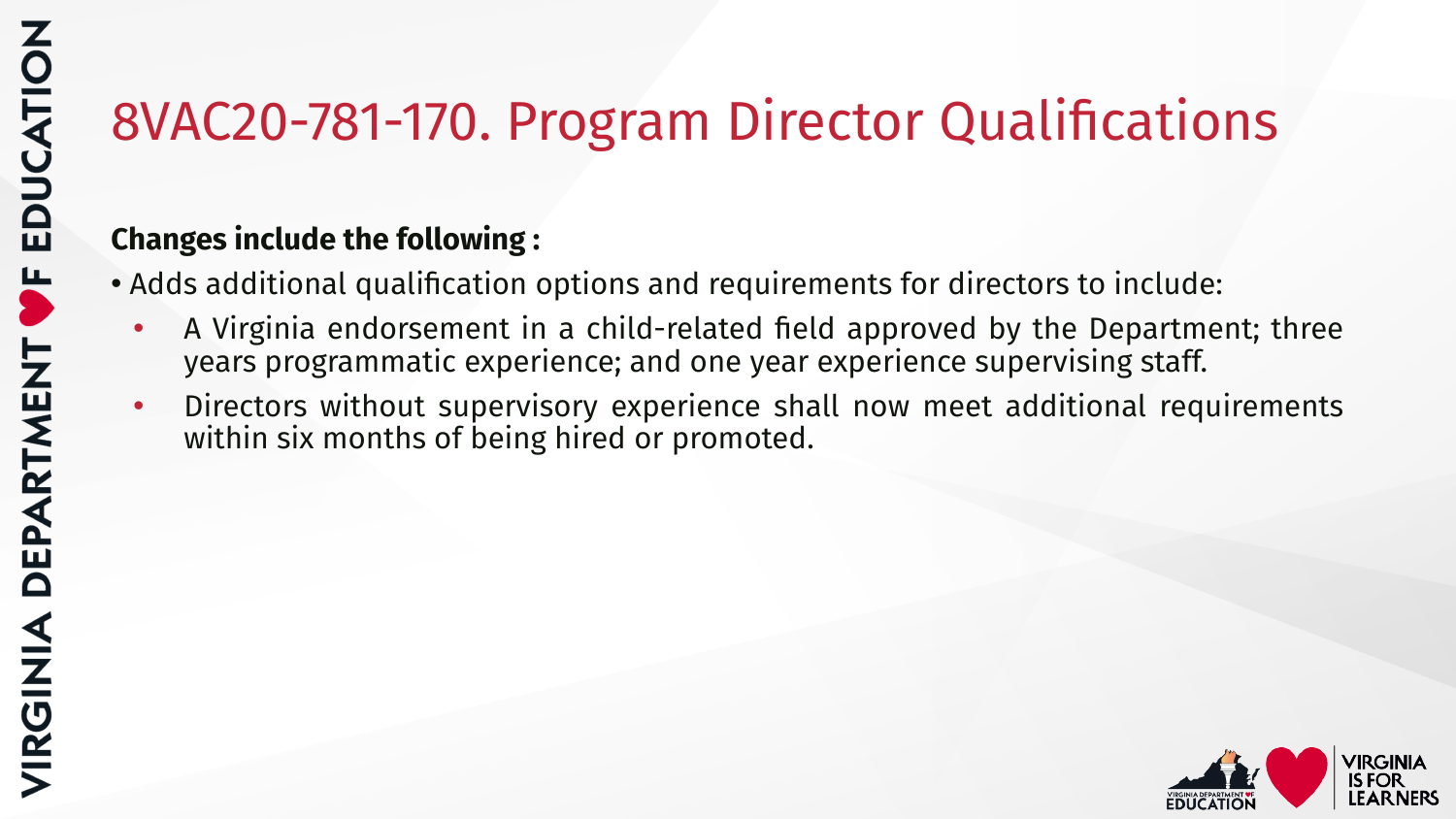

# 8VAC20-781-170. Program Director Qualifications
Changes include the following :
 Adds additional qualification options and requirements for directors to include:
A Virginia endorsement in a child-related field approved by the Department; three years programmatic experience; and one year experience supervising staff.
Directors without supervisory experience shall now meet additional requirements within six months of being hired or promoted.